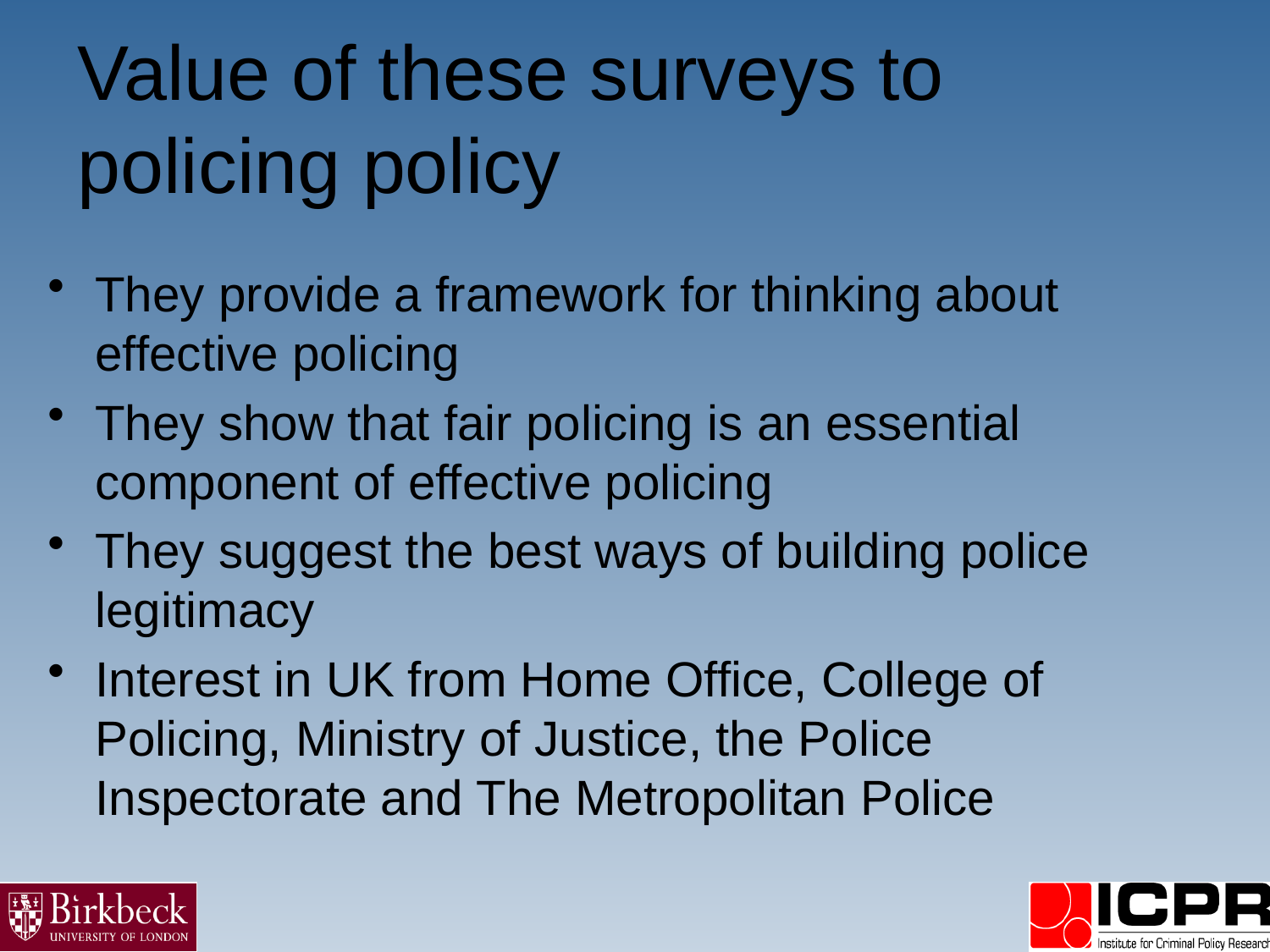

# Value of these surveys to policing policy
They provide a framework for thinking about effective policing
They show that fair policing is an essential component of effective policing
They suggest the best ways of building police legitimacy
Interest in UK from Home Office, College of Policing, Ministry of Justice, the Police  Inspectorate and The Metropolitan Police